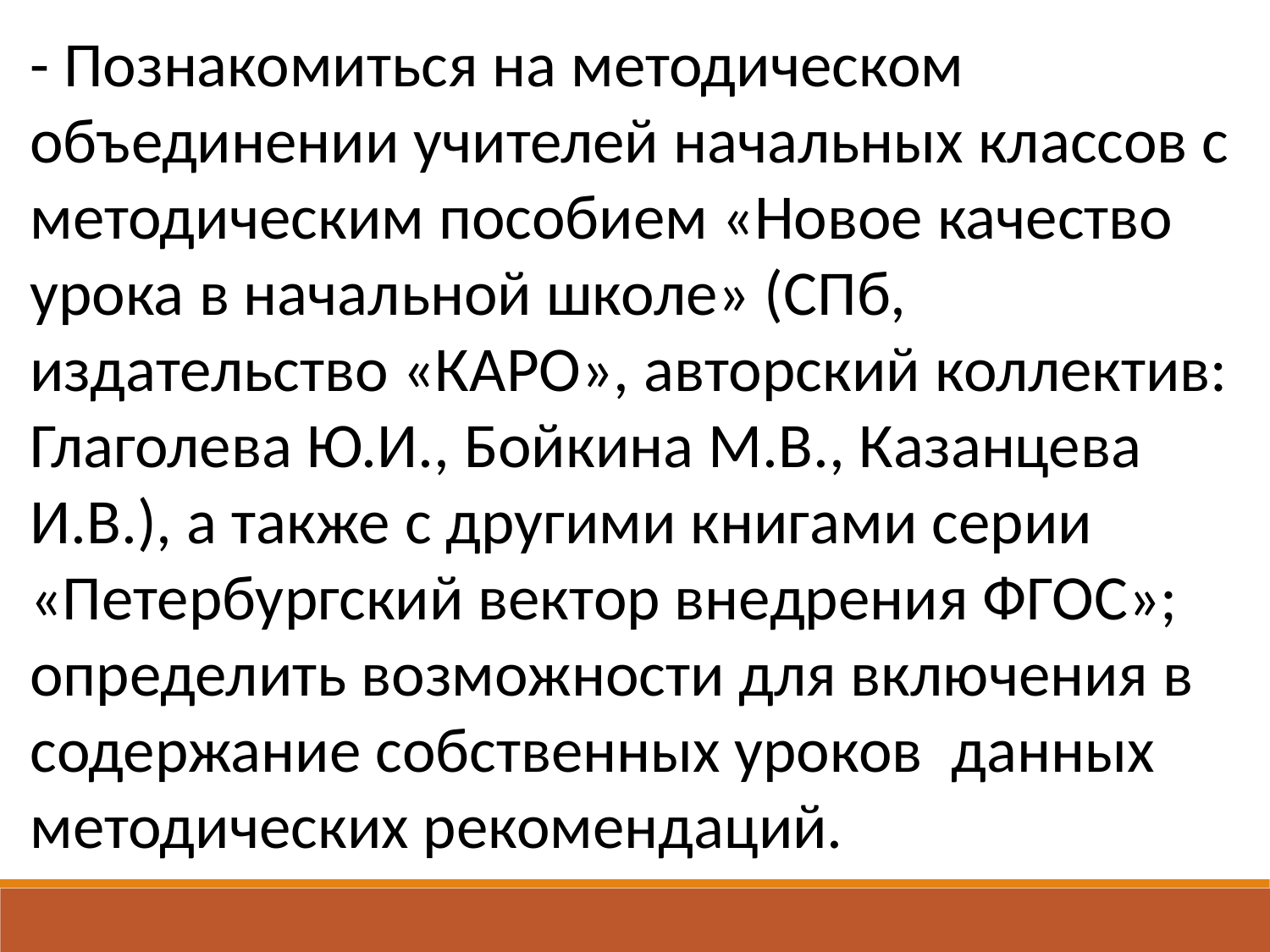

- Познакомиться на методическом объединении учителей начальных классов с методическим пособием «Новое качество урока в начальной школе» (СПб, издательство «КАРО», авторский коллектив: Глаголева Ю.И., Бойкина М.В., Казанцева И.В.), а также с другими книгами серии
«Петербургский вектор внедрения ФГОС»; определить возможности для включения в содержание собственных уроков  данных методических рекомендаций.